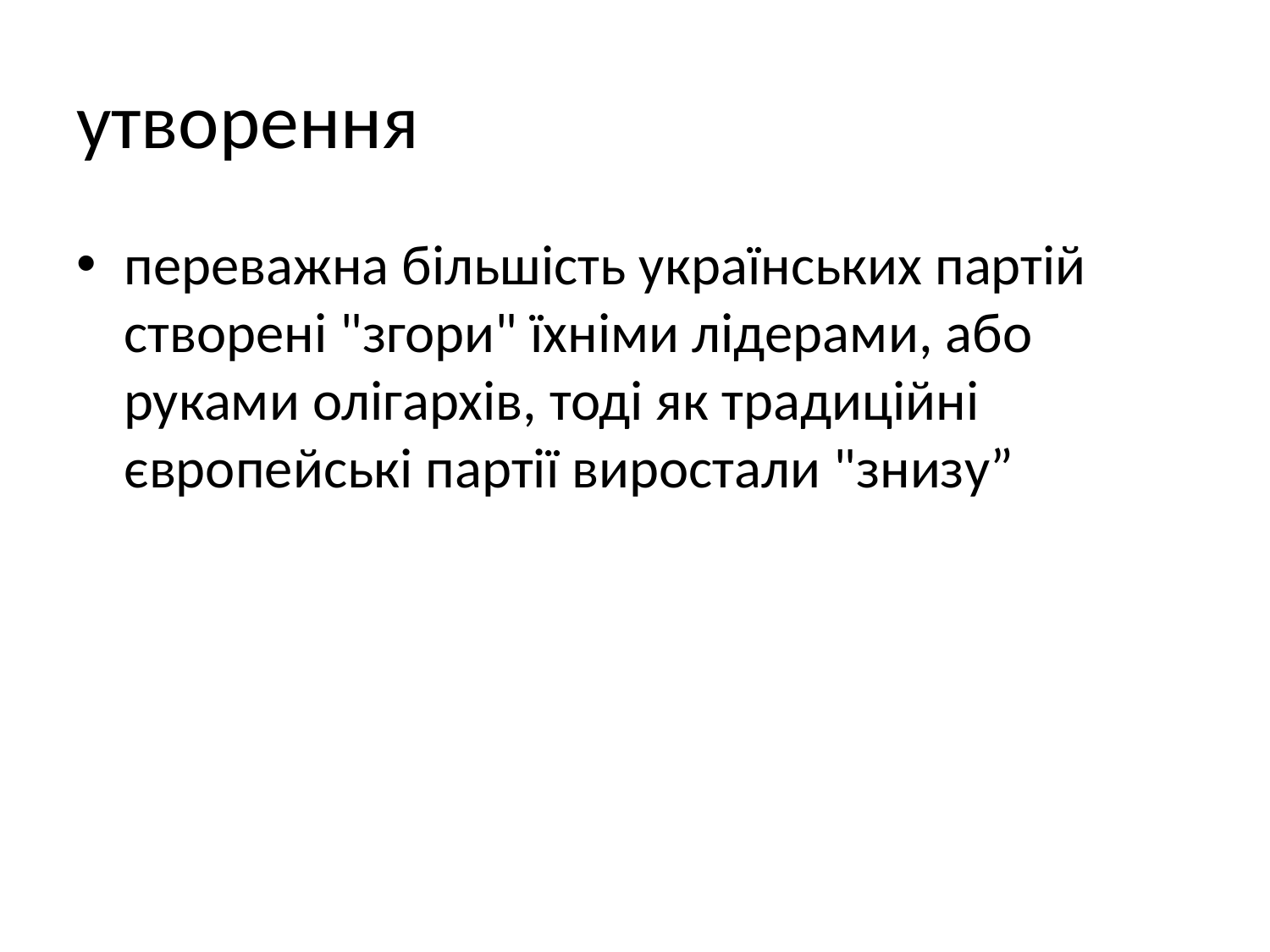

# утворення
переважна більшість українських партій створені "згори" їхніми лідерами, або руками олігархів, тоді як традиційні європейські партії виростали "знизу”